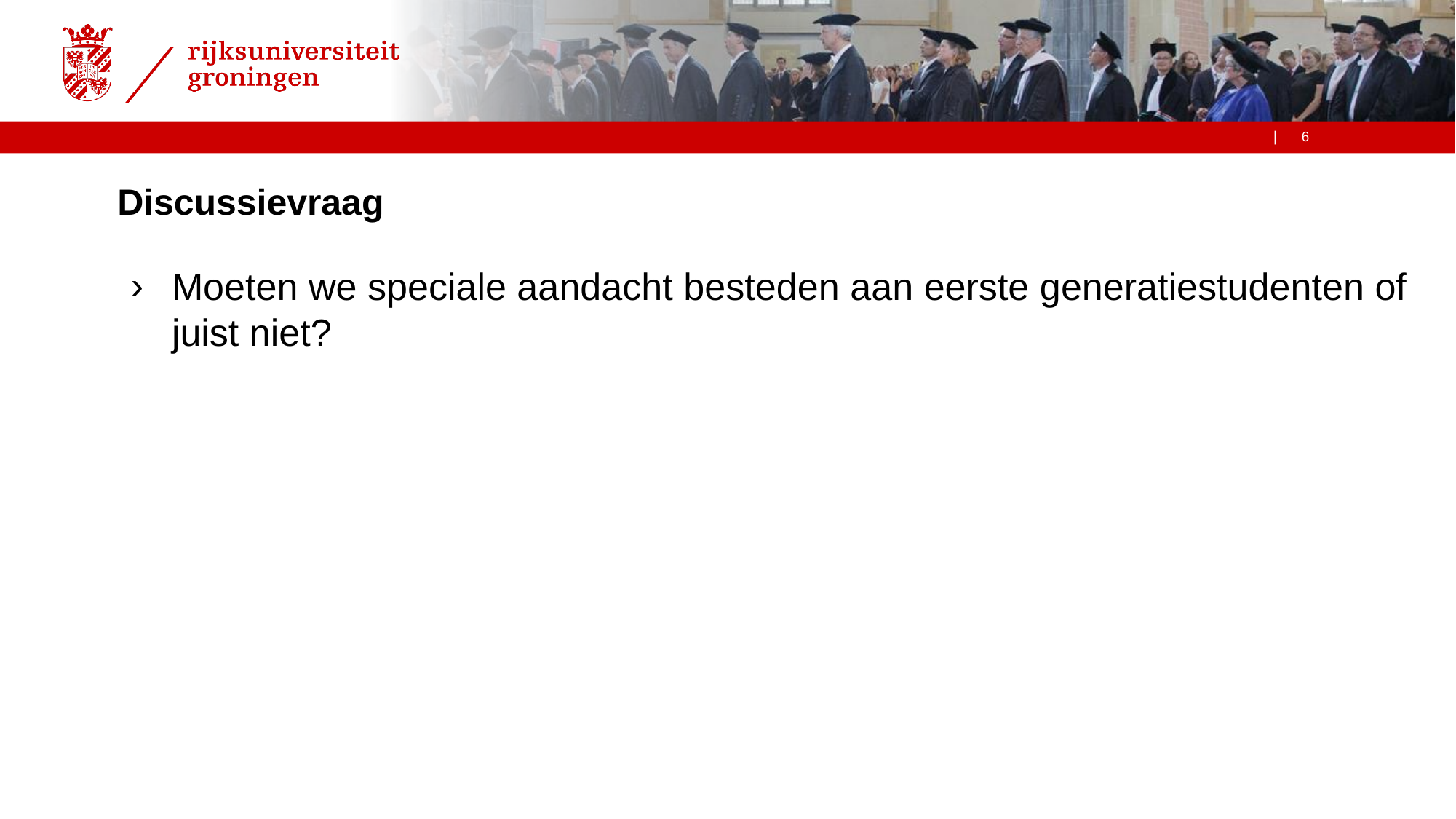

# Discussievraag
Moeten we speciale aandacht besteden aan eerste generatiestudenten of juist niet?